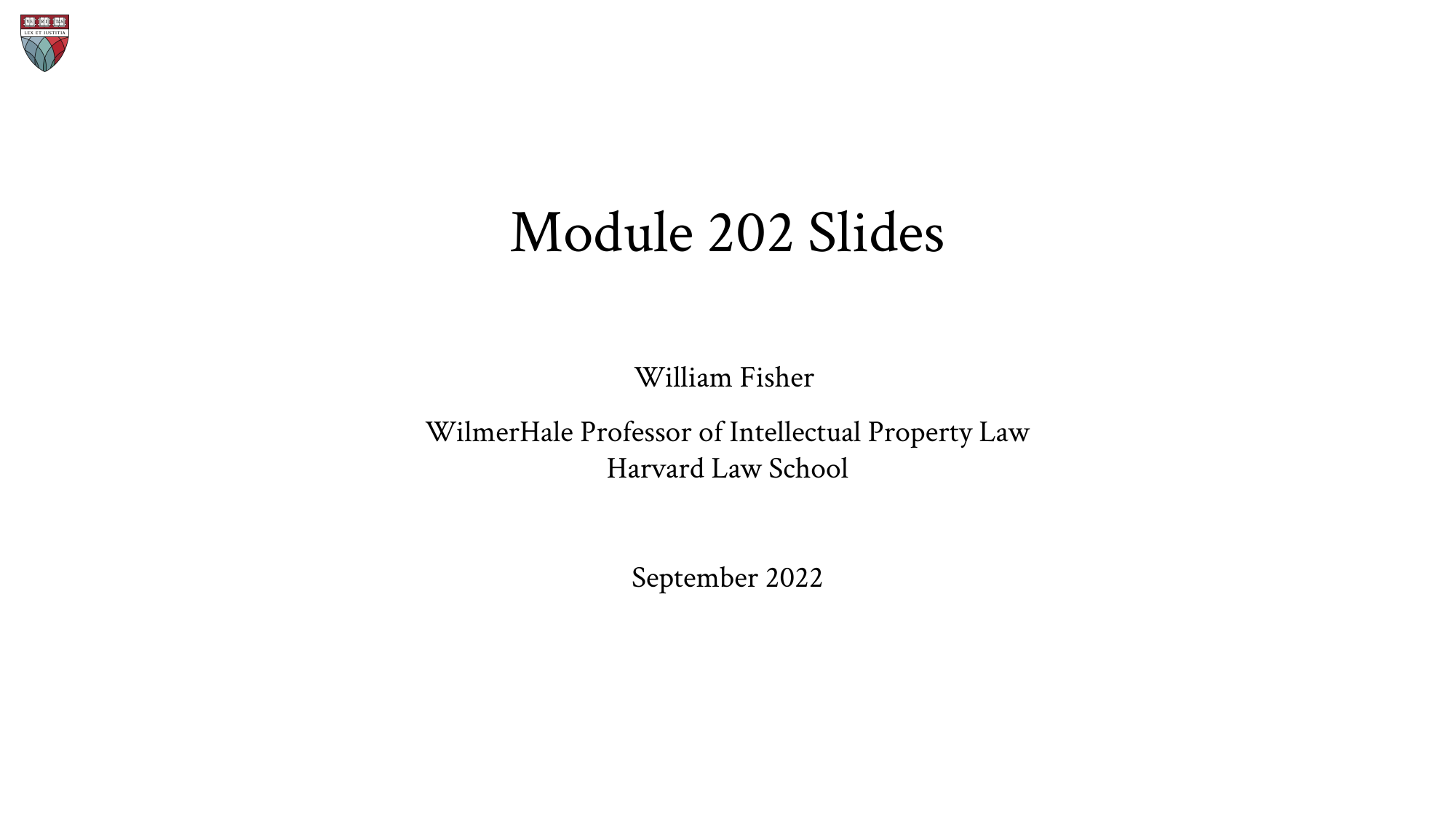

Module 202 Slides

William Fisher
WilmerHale Professor of Intellectual Property Law
Harvard Law School

September 2022